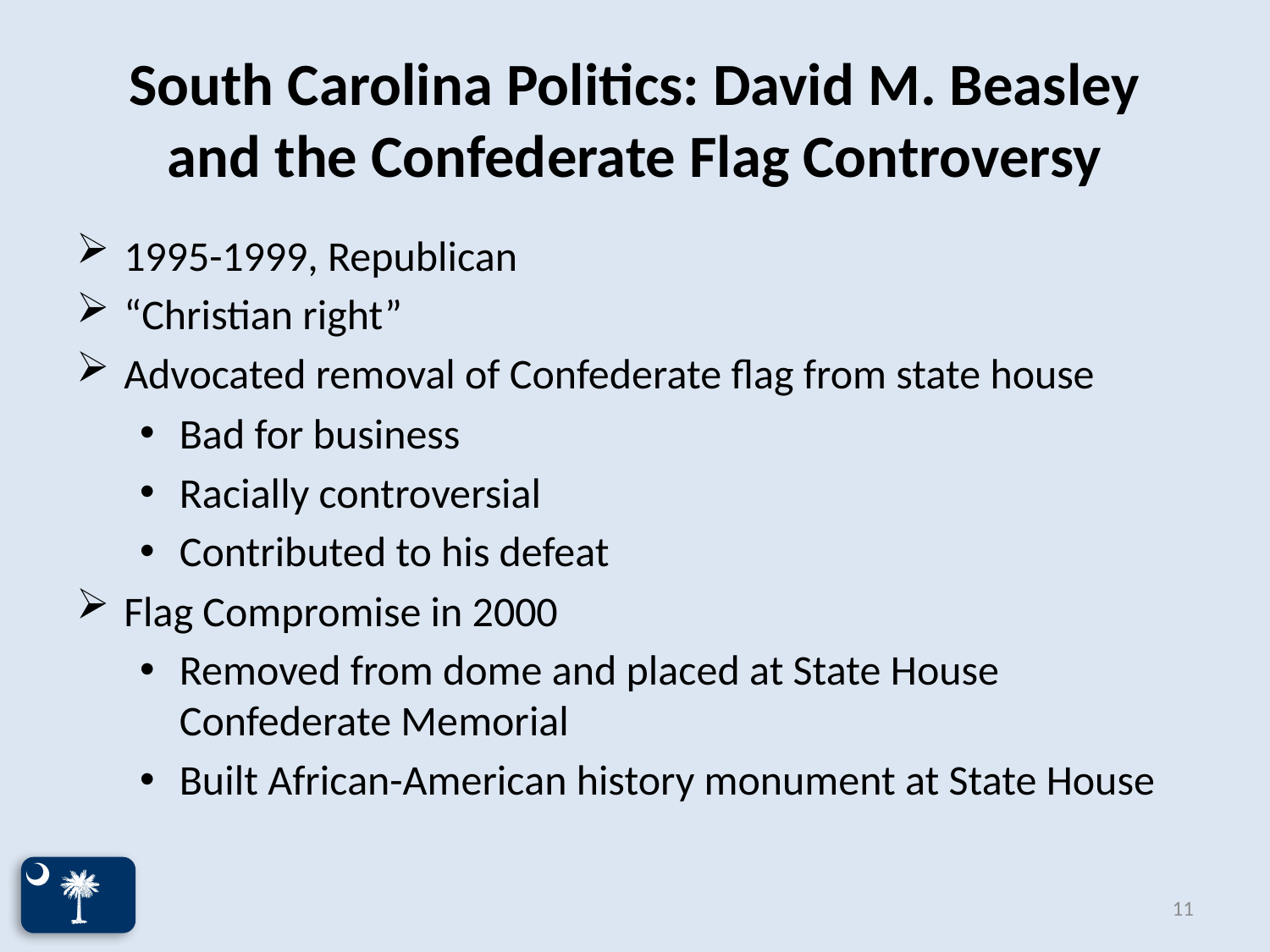

# South Carolina Politics: David M. Beasley and the Confederate Flag Controversy
1995-1999, Republican
“Christian right”
Advocated removal of Confederate flag from state house
Bad for business
Racially controversial
Contributed to his defeat
Flag Compromise in 2000
Removed from dome and placed at State House Confederate Memorial
Built African-American history monument at State House

11